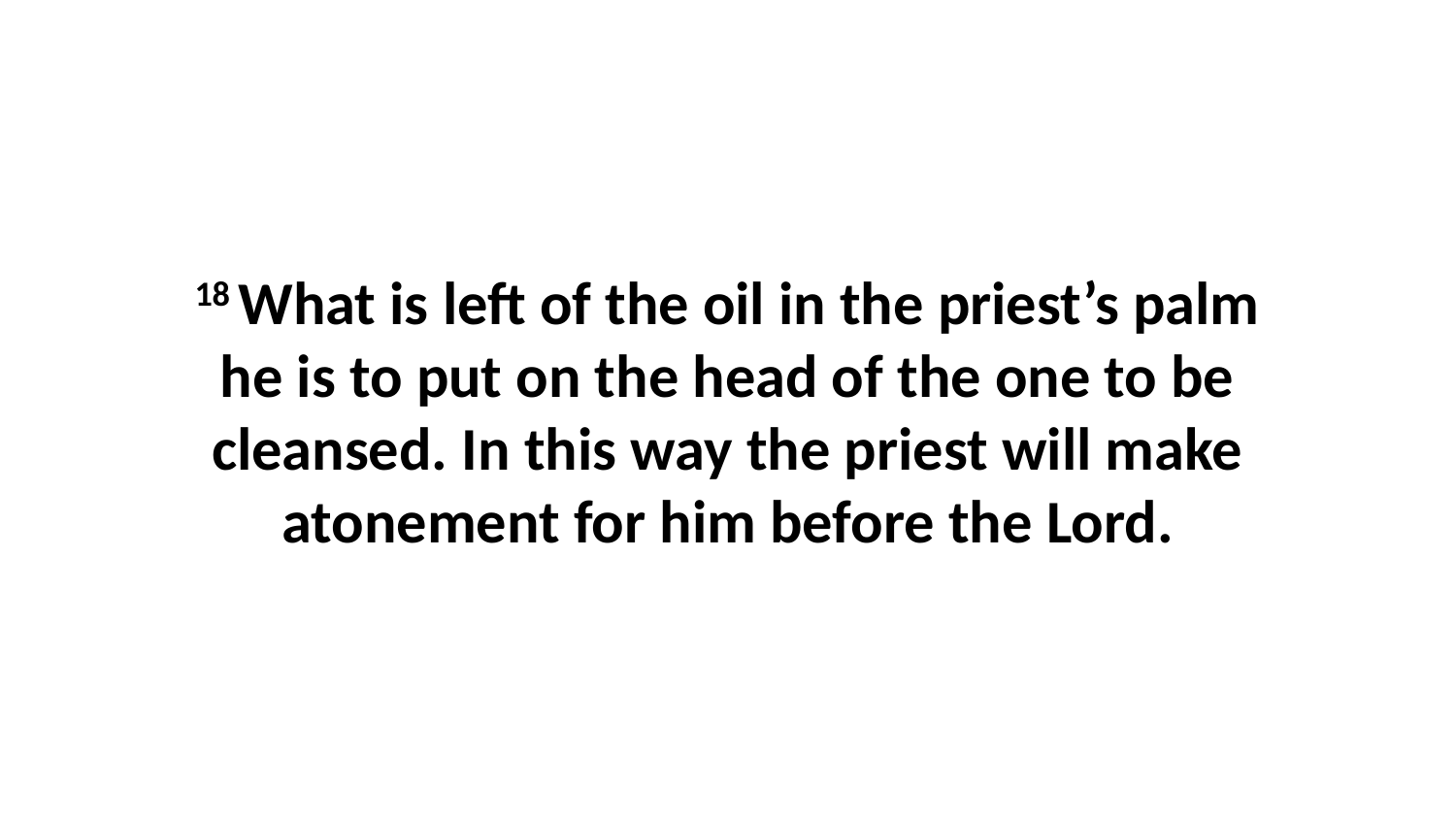

18 What is left of the oil in the priest’s palm he is to put on the head of the one to be cleansed. In this way the priest will make atonement for him before the Lord.